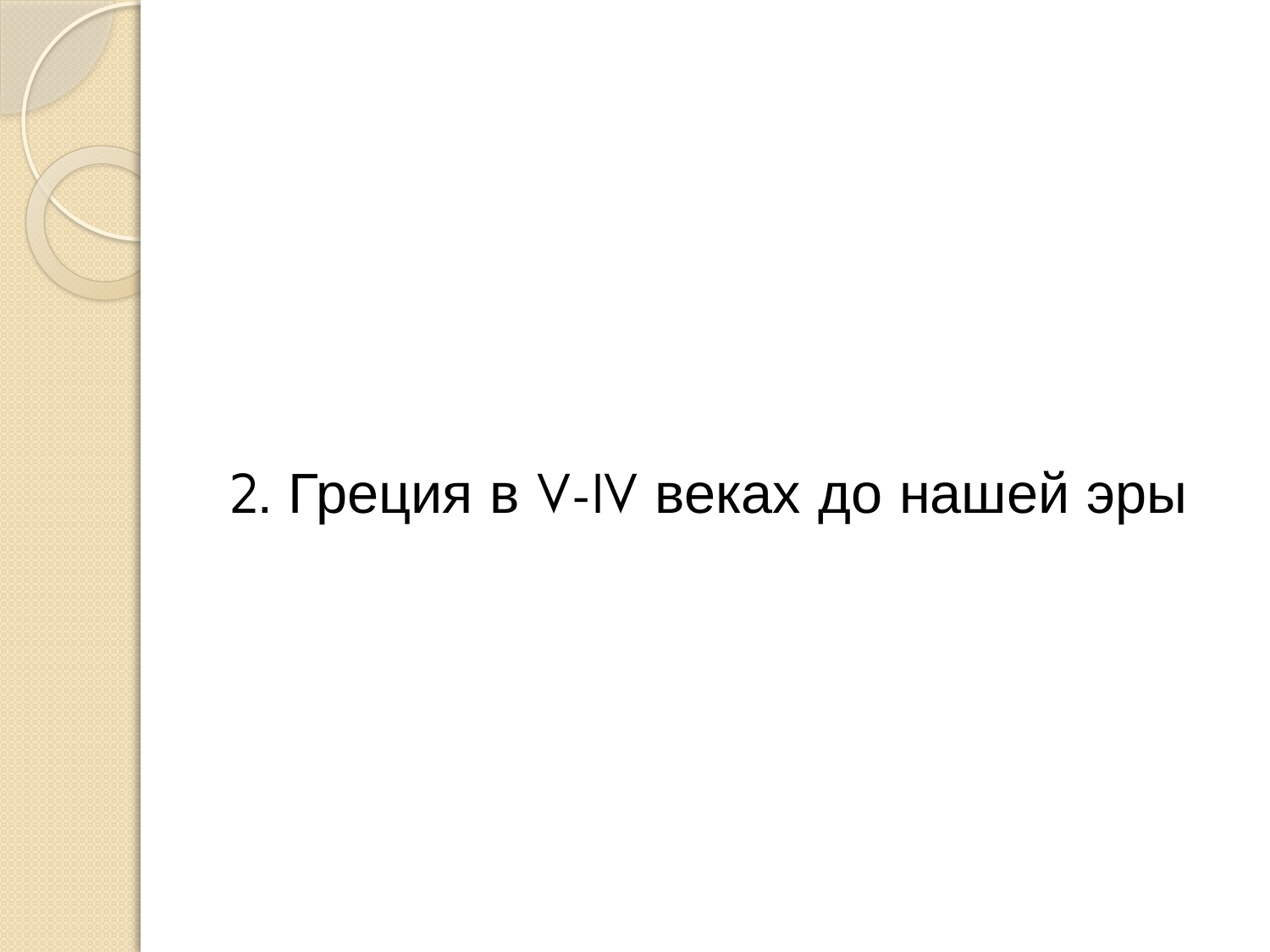

2. Греция в V-IV веках до нашей эры